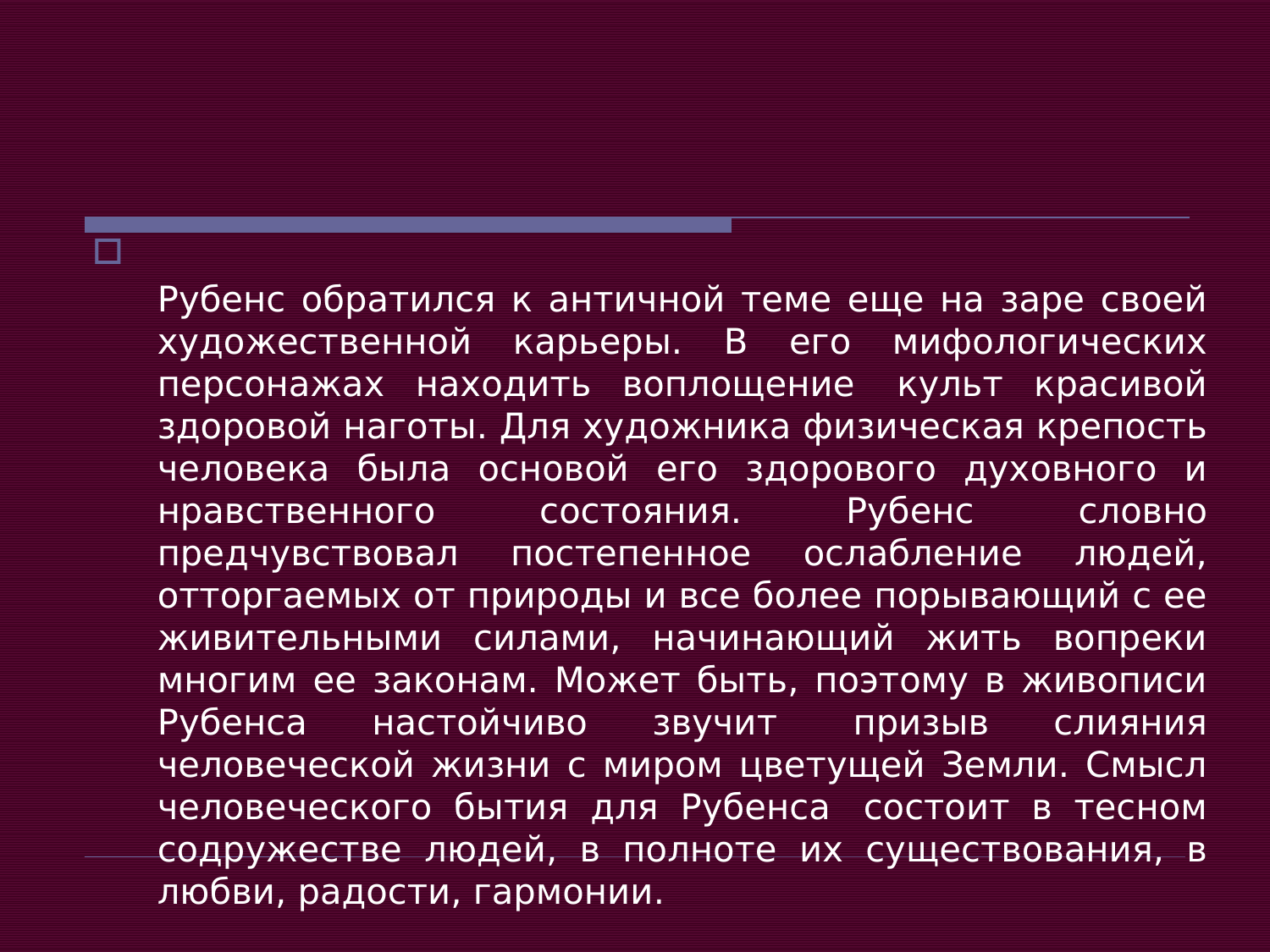

#
Рубенс обратился к античной теме еще на заре своей художественной карьеры. В его мифологических персонажах находить воплощение  культ красивой здоровой наготы. Для художника физическая крепость человека была основой его здорового духовного и нравственного состояния. Рубенс словно предчувствовал постепенное ослабление людей, отторгаемых от природы и все более порывающий с ее живительными силами, начинающий жить вопреки многим ее законам. Может быть, поэтому в живописи Рубенса настойчиво звучит  призыв слияния человеческой жизни с миром цветущей Земли. Смысл человеческого бытия для Рубенса  состоит в тесном
содружестве людей, в полноте их существования, в любви, радости, гармонии.